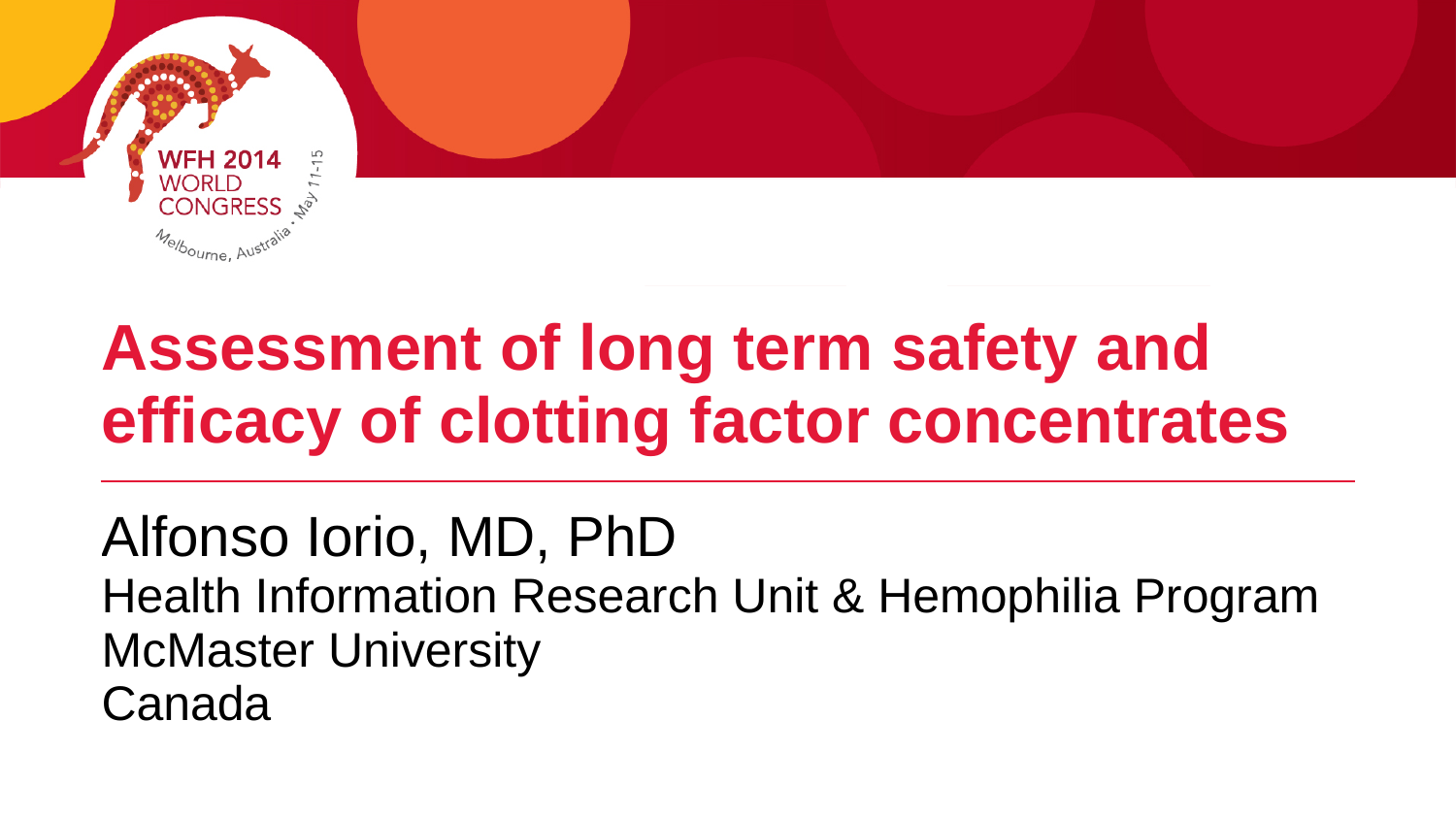

| Assessment of long term safety and efficacy of clotting factor concentrates |
| --- |
| Alfonso Iorio, MD, PhD Health Information Research Unit & Hemophilia Program McMaster University Canada |